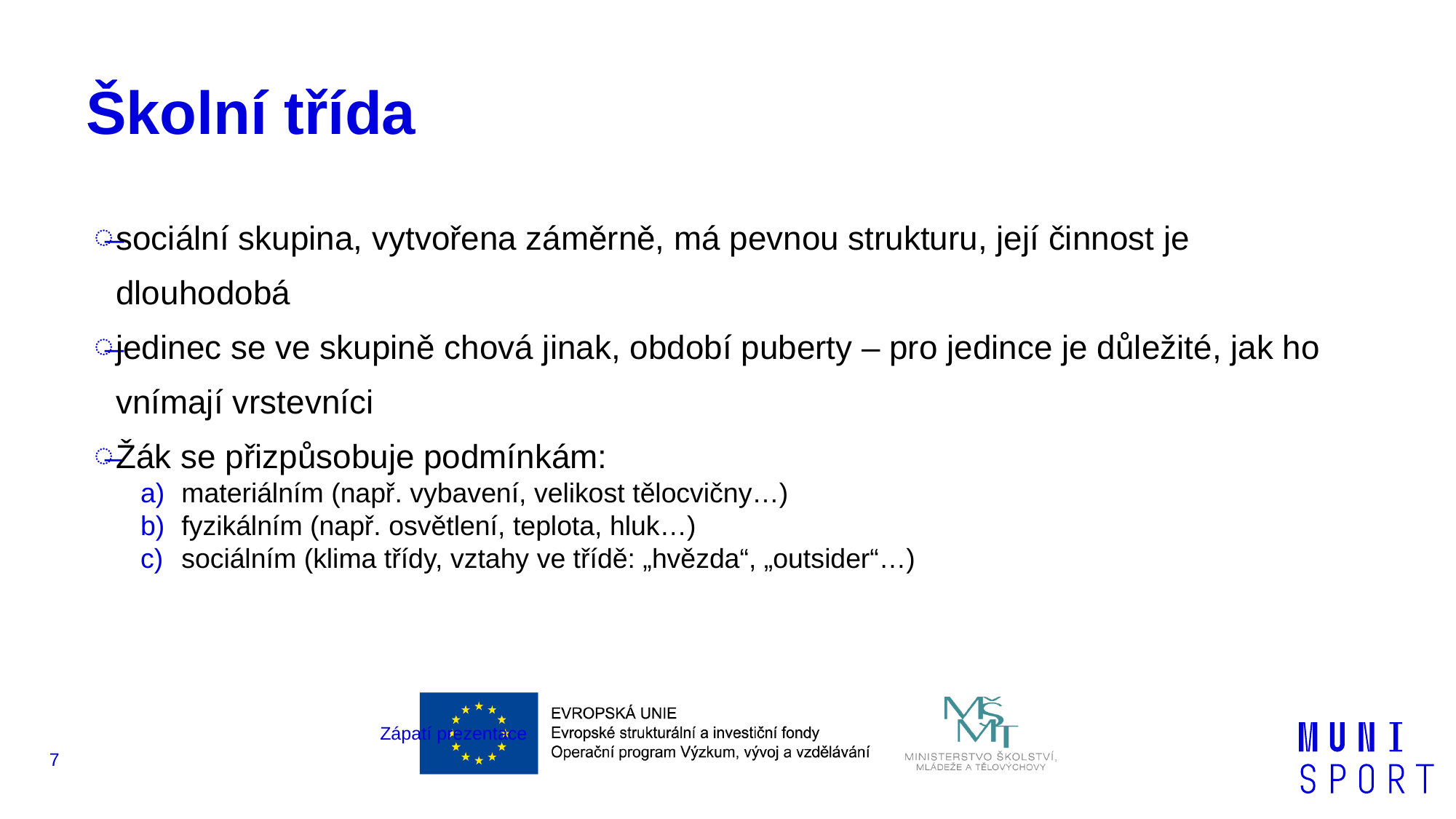

# Školní třída
sociální skupina, vytvořena záměrně, má pevnou strukturu, její činnost je dlouhodobá
jedinec se ve skupině chová jinak, období puberty – pro jedince je důležité, jak ho vnímají vrstevníci
Žák se přizpůsobuje podmínkám:
materiálním (např. vybavení, velikost tělocvičny…)
fyzikálním (např. osvětlení, teplota, hluk…)
sociálním (klima třídy, vztahy ve třídě: „hvězda“, „outsider“…)

Zápatí prezentace
7